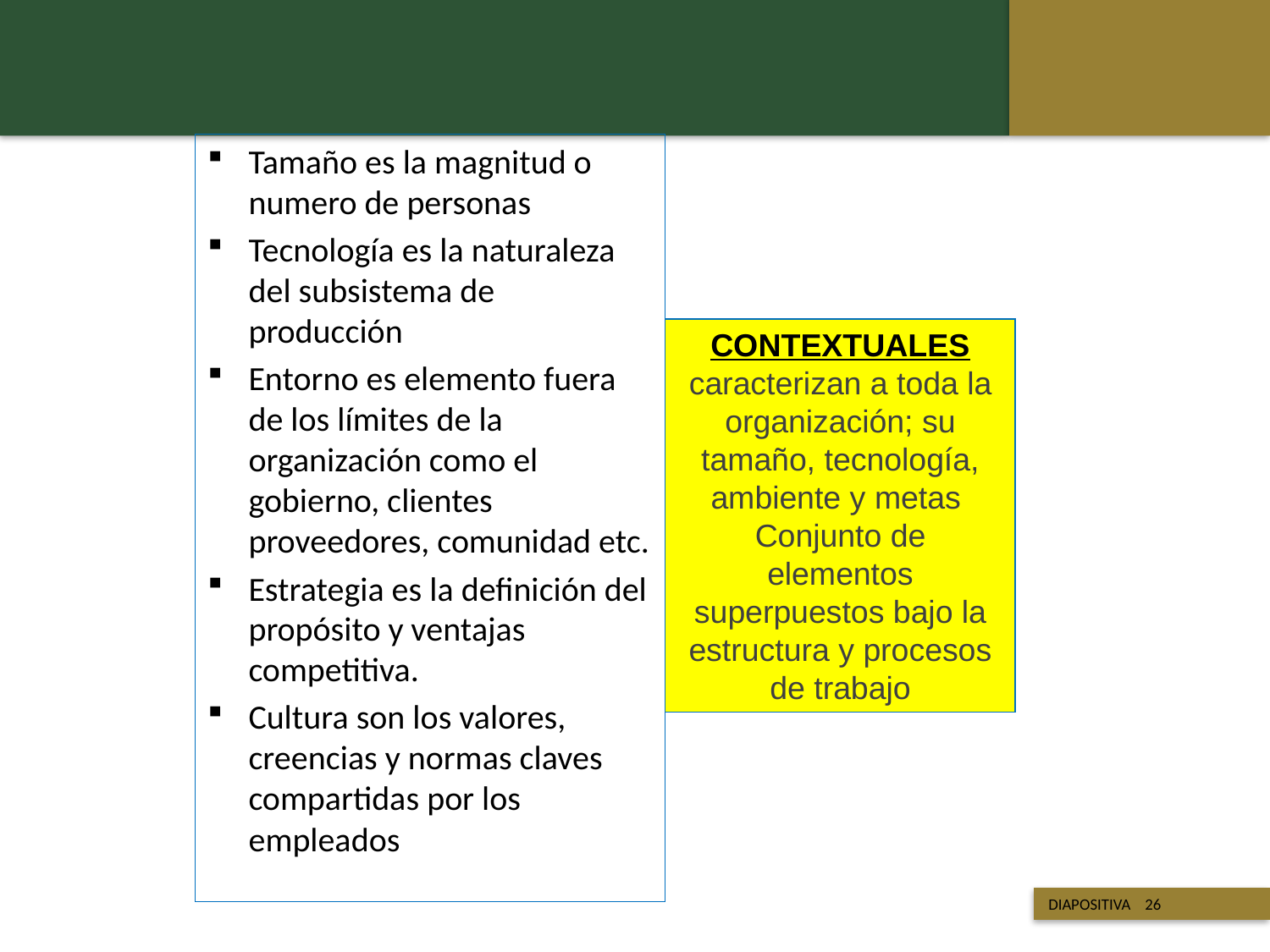

Tamaño es la magnitud o numero de personas
Tecnología es la naturaleza del subsistema de producción
Entorno es elemento fuera de los límites de la organización como el gobierno, clientes proveedores, comunidad etc.
Estrategia es la definición del propósito y ventajas competitiva.
Cultura son los valores, creencias y normas claves compartidas por los empleados

CONTEXTUALES
caracterizan a toda la organización; su tamaño, tecnología, ambiente y metas  Conjunto de elementos superpuestos bajo la estructura y procesos de trabajo
                                          Titulo de la presentación
                                                                                 DIAPOSITIVA    26